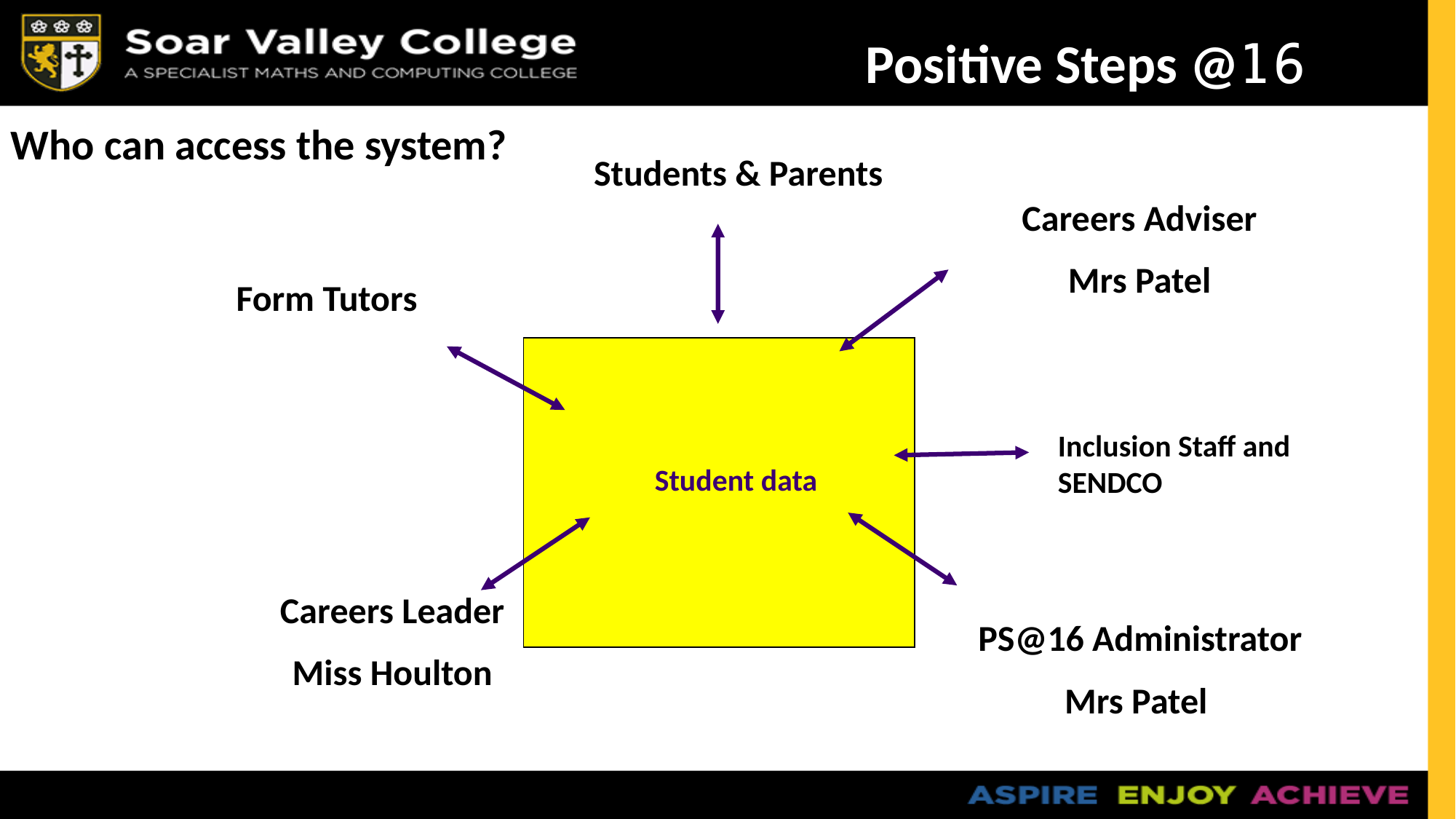

Positive Steps @16
Who can access the system?
Students & Parents
Careers Adviser
Mrs Patel

Form Tutors

Inclusion Staff and SENDCO

Student data

Careers Leader
Miss Houlton
PS@16 Administrator
Mrs Patel